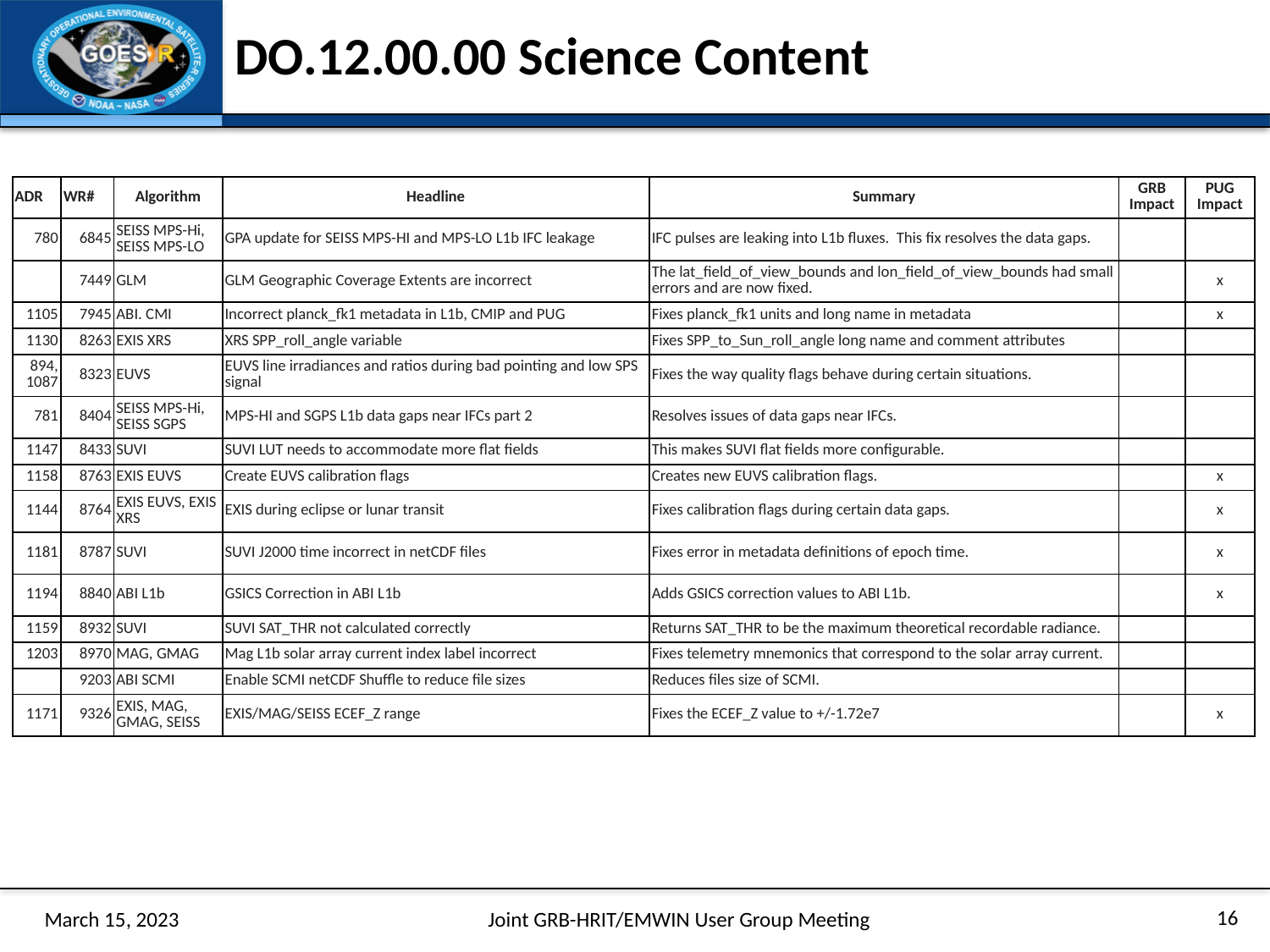

# DO.12.00.00 Science Content
| ADR | WR# | Algorithm | Headline | Summary | GRB Impact | PUG Impact |
| --- | --- | --- | --- | --- | --- | --- |
| 780 | 6845 | SEISS MPS-Hi, SEISS MPS-LO | GPA update for SEISS MPS-HI and MPS-LO L1b IFC leakage | IFC pulses are leaking into L1b fluxes.  This fix resolves the data gaps. |  |  |
|  | 7449 | GLM | GLM Geographic Coverage Extents are incorrect | The lat\_field\_of\_view\_bounds and lon\_field\_of\_view\_bounds had small errors and are now fixed. |  | x |
| 1105 | 7945 | ABI. CMI | Incorrect planck\_fk1 metadata in L1b, CMIP and PUG | Fixes planck\_fk1 units and long name in metadata |  | x |
| 1130 | 8263 | EXIS XRS | XRS SPP\_roll\_angle variable | Fixes SPP\_to\_Sun\_roll\_angle long name and comment attributes |  |  |
| 894, 1087 | 8323 | EUVS | EUVS line irradiances and ratios during bad pointing and low SPS signal | Fixes the way quality flags behave during certain situations. |  |  |
| 781 | 8404 | SEISS MPS-Hi, SEISS SGPS | MPS-HI and SGPS L1b data gaps near IFCs part 2 | Resolves issues of data gaps near IFCs. |  |  |
| 1147 | 8433 | SUVI | SUVI LUT needs to accommodate more flat fields | This makes SUVI flat fields more configurable. |  |  |
| 1158 | 8763 | EXIS EUVS | Create EUVS calibration flags | Creates new EUVS calibration flags. |  | x |
| 1144 | 8764 | EXIS EUVS, EXIS XRS | EXIS during eclipse or lunar transit | Fixes calibration flags during certain data gaps. |  | x |
| 1181 | 8787 | SUVI | SUVI J2000 time incorrect in netCDF files | Fixes error in metadata definitions of epoch time. |  | x |
| 1194 | 8840 | ABI L1b | GSICS Correction in ABI L1b | Adds GSICS correction values to ABI L1b. |  | x |
| 1159 | 8932 | SUVI | SUVI SAT\_THR not calculated correctly | Returns SAT\_THR to be the maximum theoretical recordable radiance. |  |  |
| 1203 | 8970 | MAG, GMAG | Mag L1b solar array current index label incorrect | Fixes telemetry mnemonics that correspond to the solar array current. |  |  |
|  | 9203 | ABI SCMI | Enable SCMI netCDF Shuffle to reduce file sizes | Reduces files size of SCMI. |  |  |
| 1171 | 9326 | EXIS, MAG, GMAG, SEISS | EXIS/MAG/SEISS ECEF\_Z range | Fixes the ECEF\_Z value to +/-1.72e7 |  | x |
16
March 15, 2023
Joint GRB-HRIT/EMWIN User Group Meeting